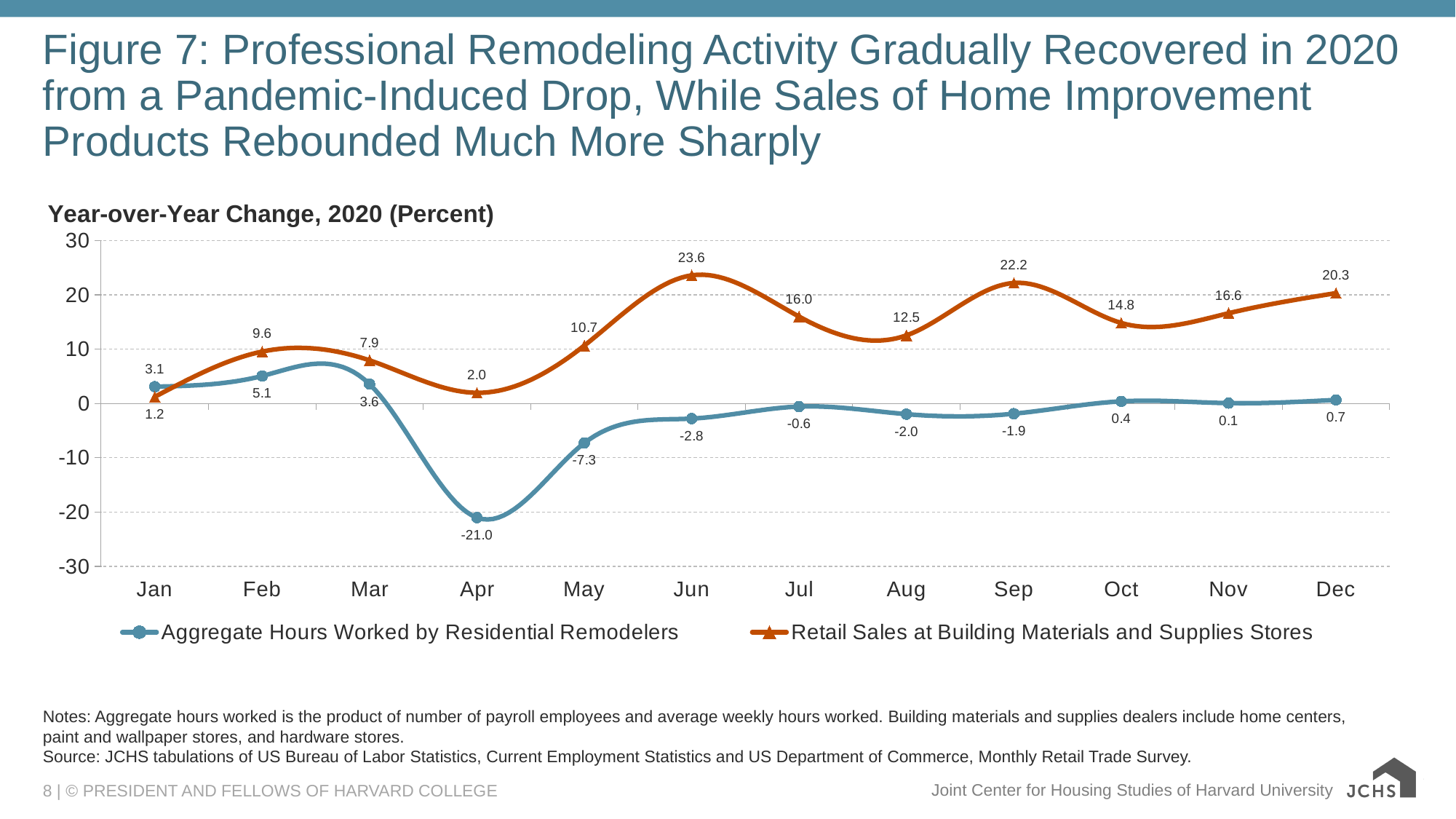

# Figure 7: Professional Remodeling Activity Gradually Recovered in 2020 from a Pandemic-Induced Drop, While Sales of Home Improvement Products Rebounded Much More Sharply

### Chart: Year-over-Year Change, 2020 (Percent)

| Category | Aggregate Hours Worked by Residential Remodelers | Retail Sales at Building Materials and Supplies Stores |
|---|---|---|
| Jan | 3.0896204200810073 | 1.2243383626020288 |
| Feb | 5.0571254077726335 | 9.555045871559642 |
| Mar | 3.5627228006373413 | 7.94114343479726 |
| Apr | -21.0344558473485 | 1.960068983815333 |
| May | -7.287811883607165 | 10.655045539537976 |
| Jun | -2.789113874224325 | 23.5929373571405 |
| Jul | -0.5715965508230836 | 15.989773793728368 |
| Aug | -1.9686888454011897 | 12.533877605647948 |
| Sep | -1.8867694023565362 | 22.190787087413867 |
| Oct | 0.3913383772502055 | 14.821049796303164 |
| Nov | 0.06519479904725234 | 16.61313545243106 |
| Dec | 0.6583866472321676 | 20.312560592546625 |
Notes: Aggregate hours worked is the product of number of payroll employees and average weekly hours worked. Building materials and supplies dealers include home centers, paint and wallpaper stores, and hardware stores.
Source: JCHS tabulations of US Bureau of Labor Statistics, Current Employment Statistics and US Department of Commerce, Monthly Retail Trade Survey.